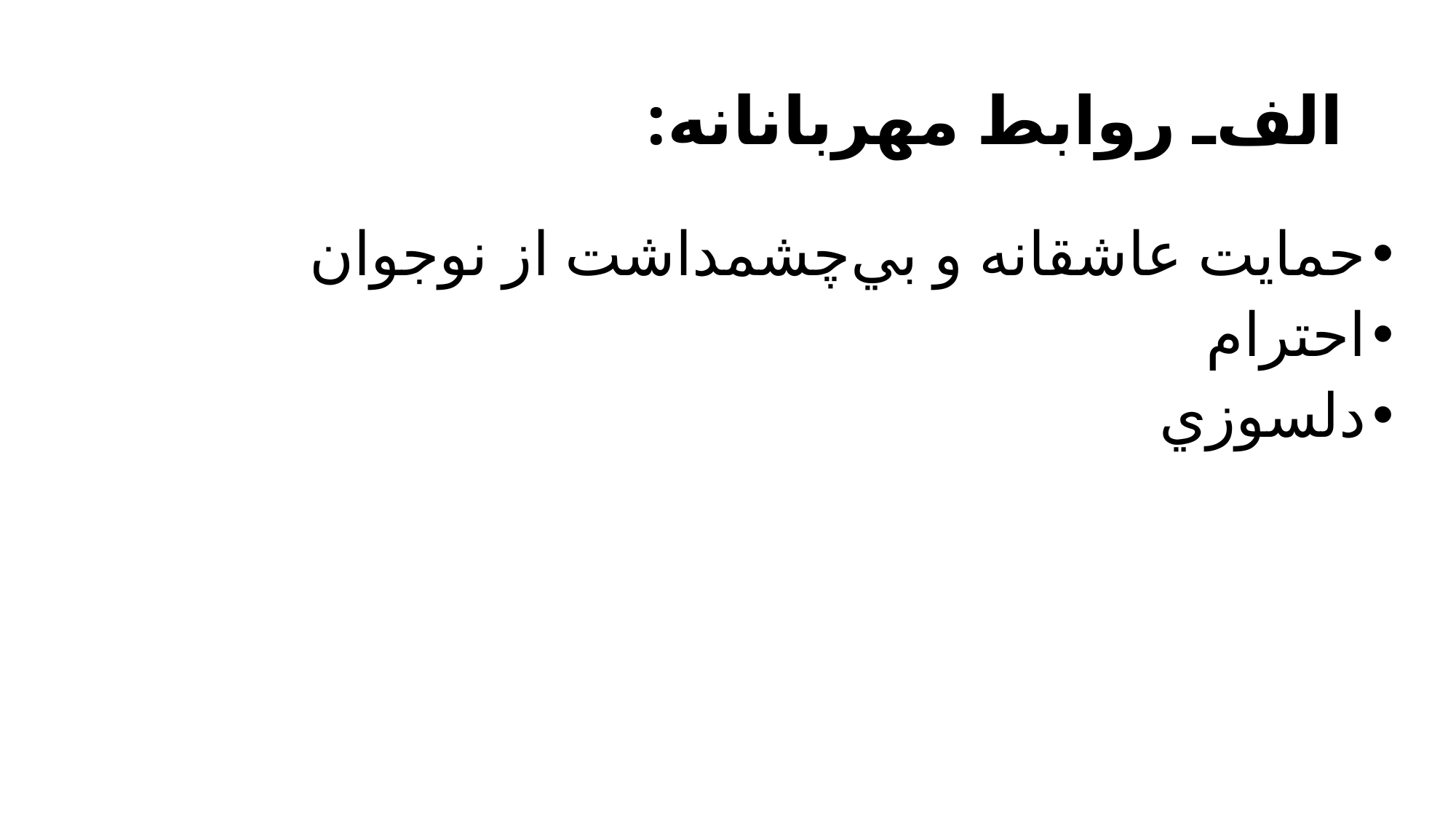

# الف‌ـ روابط مهربانانه:
حمايت عاشقانه و بي‌چشمداشت از نوجوان
احترام
دلسوزي